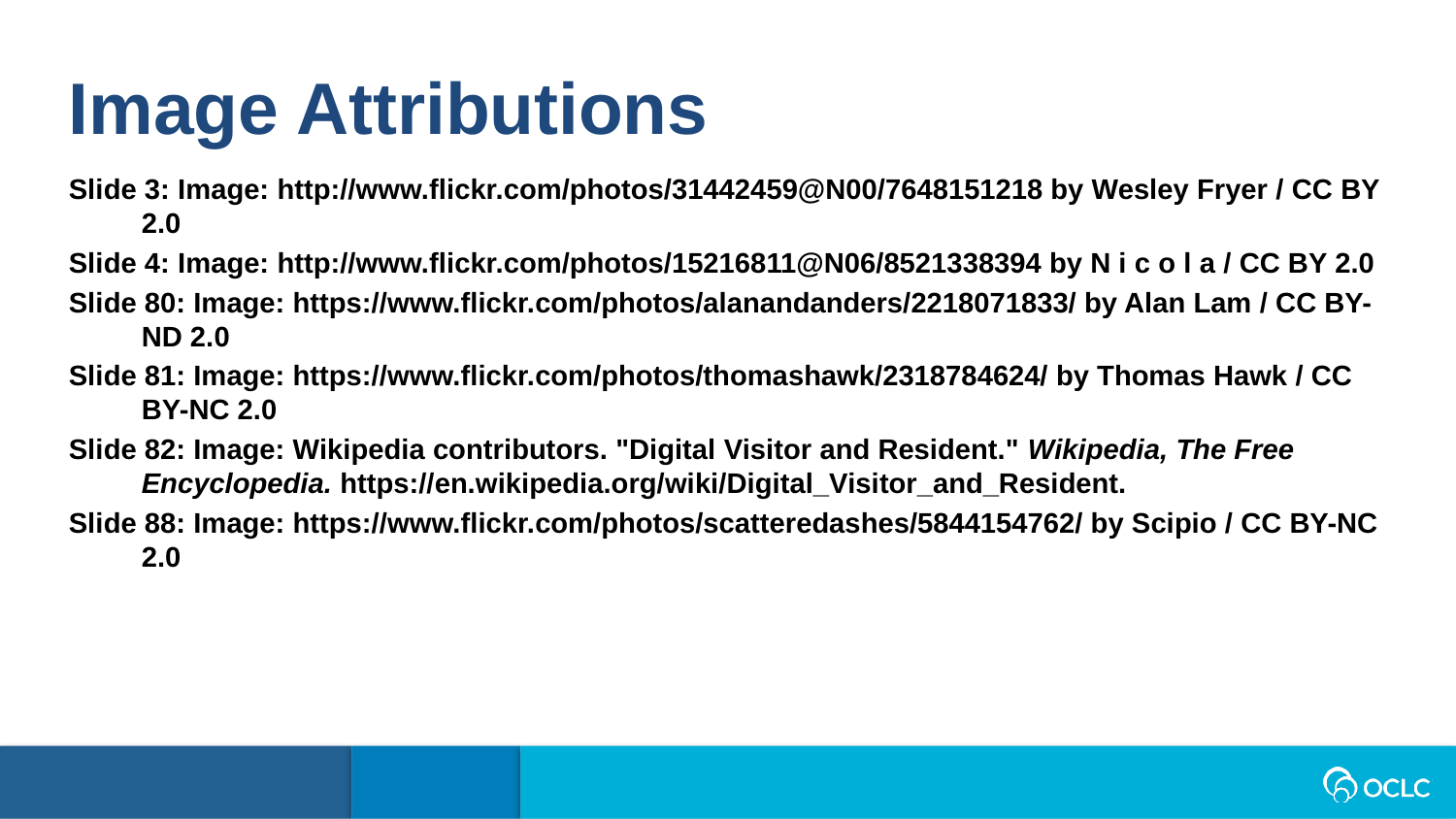

Image Attributions
Slide 3: Image: http://www.flickr.com/photos/31442459@N00/7648151218 by Wesley Fryer / CC BY 2.0
Slide 4: Image: http://www.flickr.com/photos/15216811@N06/8521338394 by N i c o l a / CC BY 2.0
Slide 80: Image: https://www.flickr.com/photos/alanandanders/2218071833/ by Alan Lam / CC BY-ND 2.0
Slide 81: Image: https://www.flickr.com/photos/thomashawk/2318784624/ by Thomas Hawk / CC BY-NC 2.0
Slide 82: Image: Wikipedia contributors. "Digital Visitor and Resident." Wikipedia, The Free Encyclopedia. https://en.wikipedia.org/wiki/Digital_Visitor_and_Resident.
Slide 88: Image: https://www.flickr.com/photos/scatteredashes/5844154762/ by Scipio / CC BY-NC 2.0